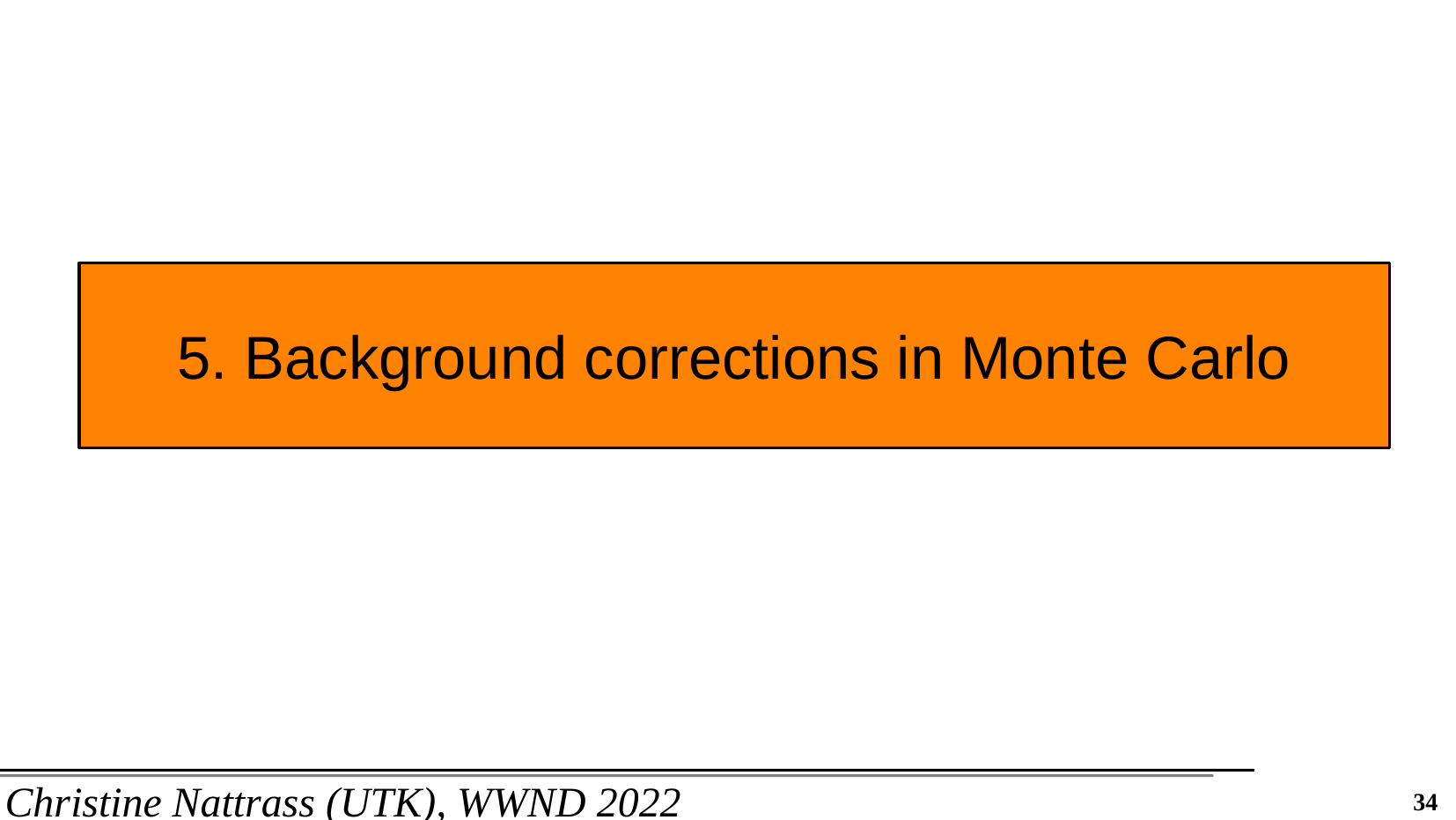

# 5. Background corrections in Monte Carlo